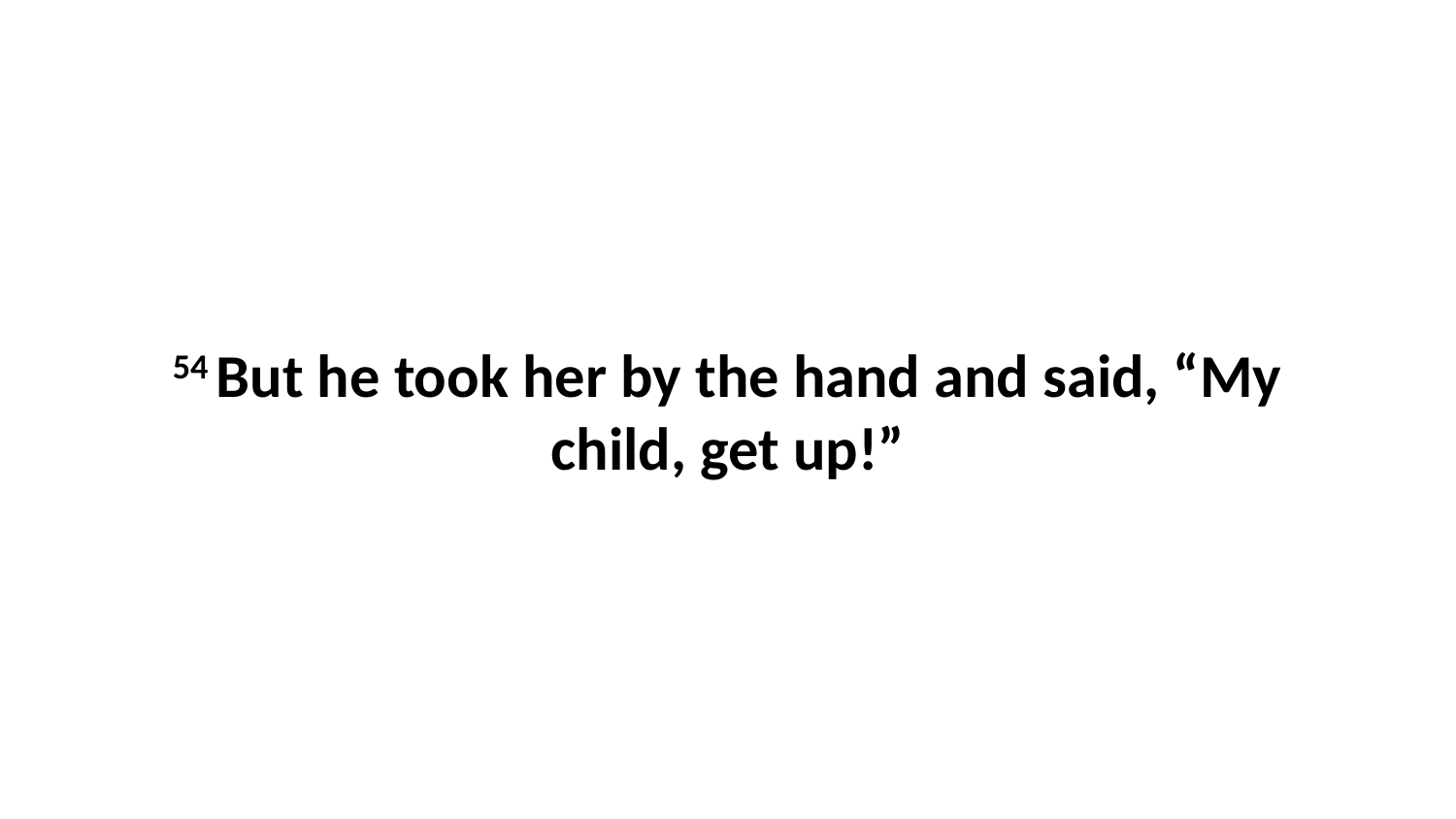

54 But he took her by the hand and said, “My child, get up!”